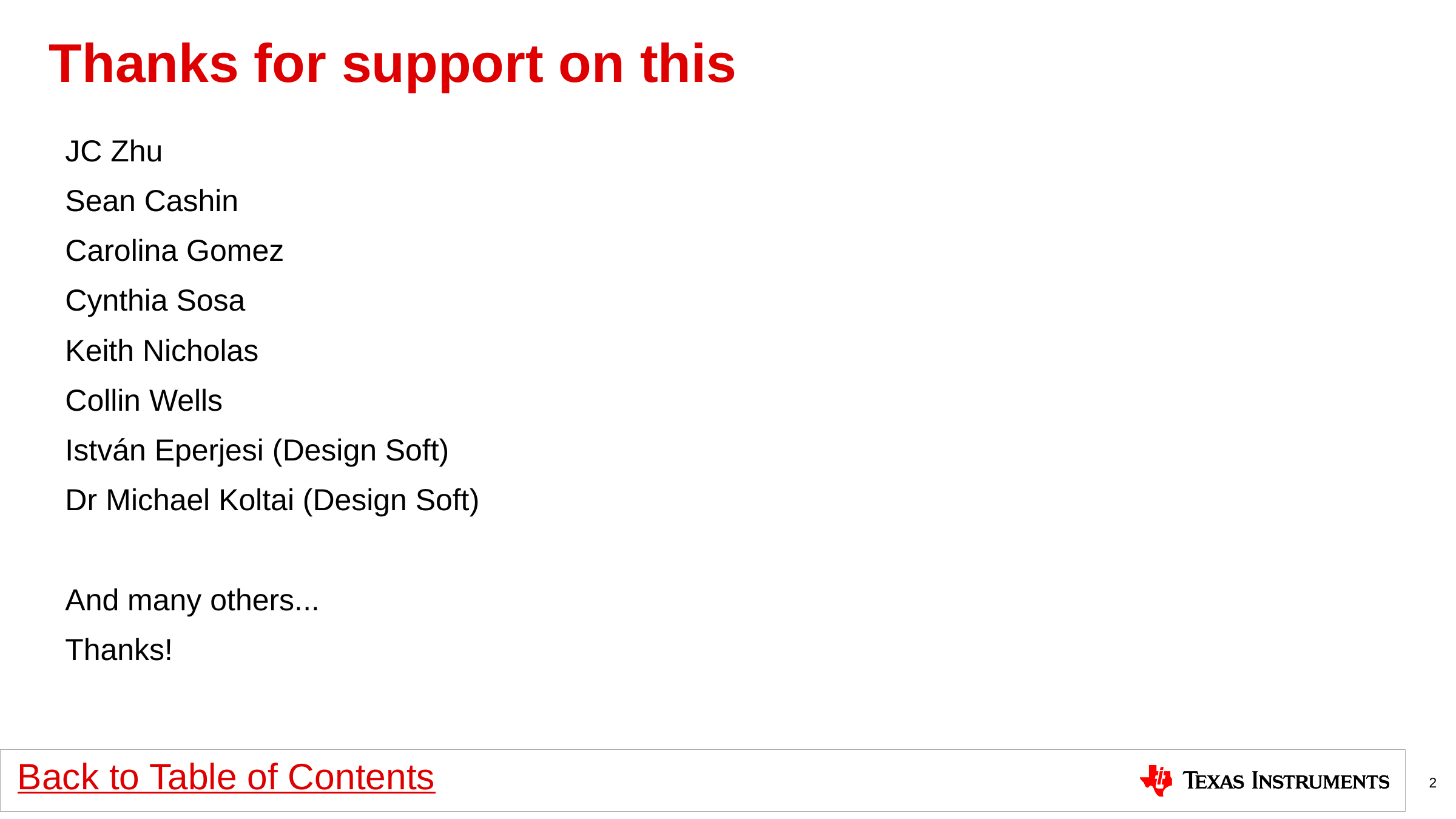

# Thanks for support on this
JC Zhu
Sean Cashin
Carolina Gomez
Cynthia Sosa
Keith Nicholas
Collin Wells
István Eperjesi (Design Soft)
Dr Michael Koltai (Design Soft)

And many others...
Thanks!
2